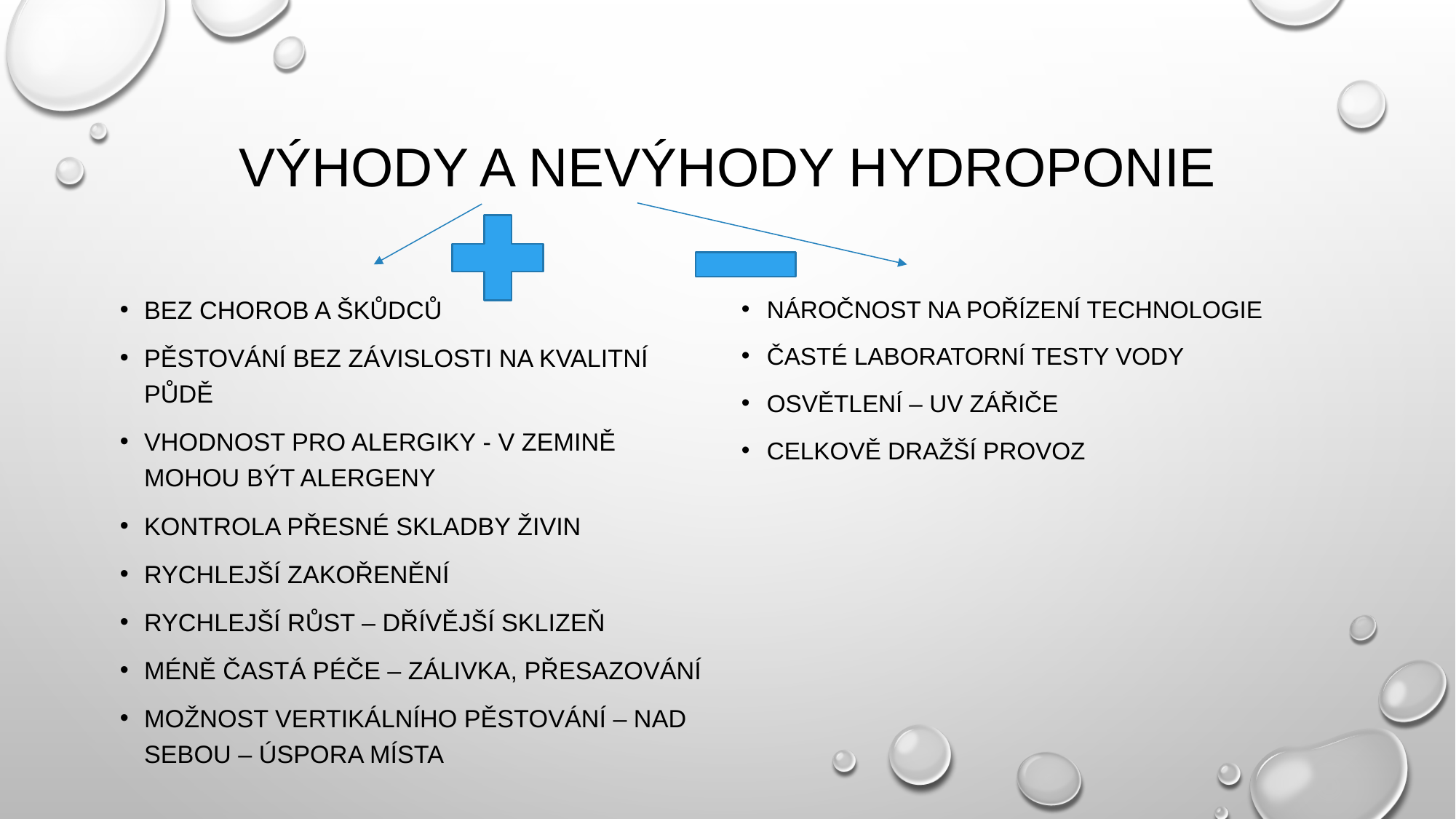

# Výhody a nevýhody Hydroponie

bez chorob a škůdců
Pěstování bez závislosti na kvalitní půdě
vhodnost pro alergiky - v zemině mohou být alergeny
kontrola přesné skladby živin
rychlejší zakořenění
Rychlejší růst – dřívější sklizeň
méně častá péče – zálivka, přesazování
Možnost vertikálního pěstování – nad sebou – úspora místa
Náročnost na pořízení technologie
Časté laboratorní testy vody
Osvětlení – UV zářiče
Celkově dražší provoz